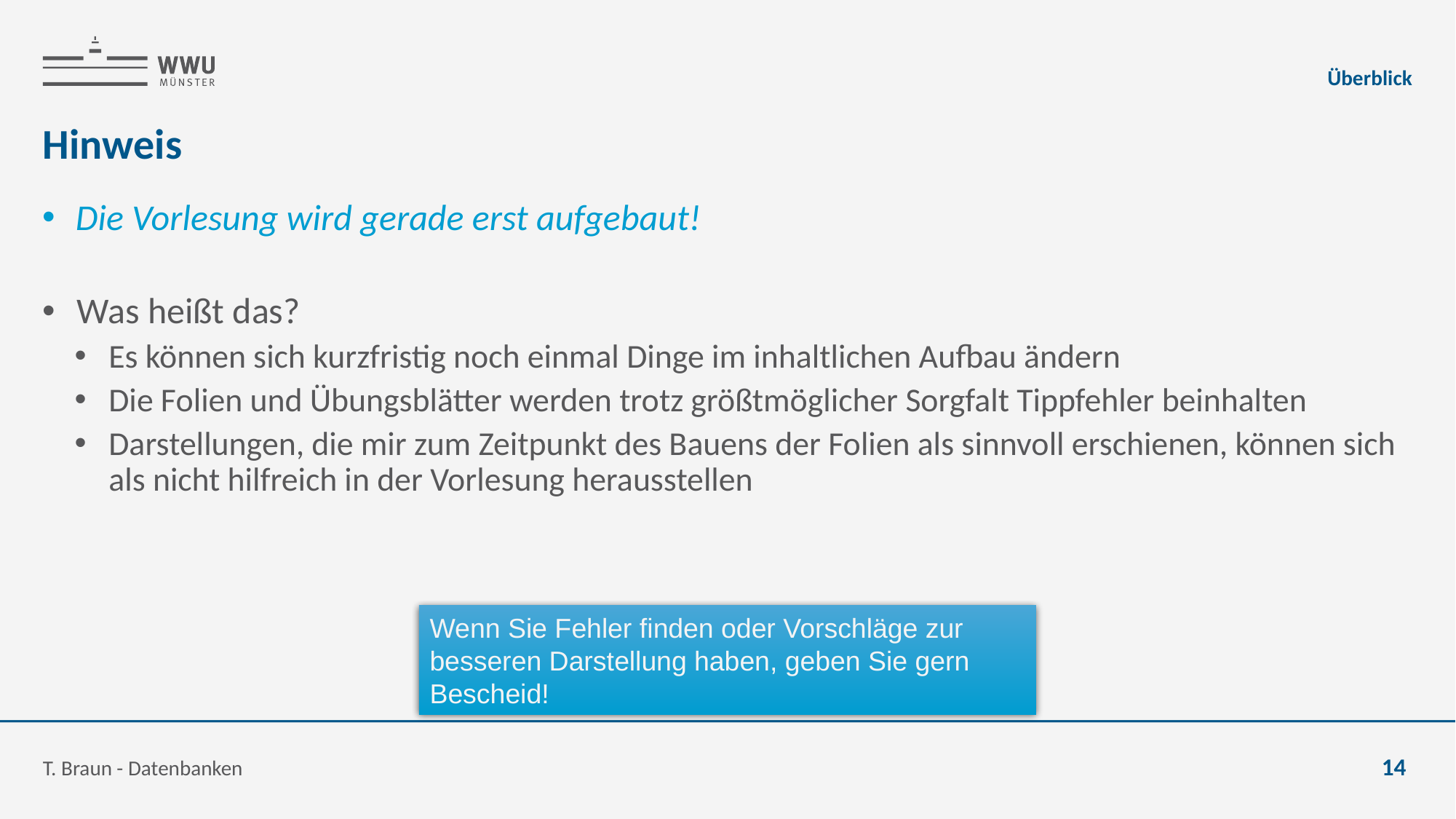

Überblick
# Hinweis
Die Vorlesung wird gerade erst aufgebaut!

Was heißt das?
Es können sich kurzfristig noch einmal Dinge im inhaltlichen Aufbau ändern
Die Folien und Übungsblätter werden trotz größtmöglicher Sorgfalt Tippfehler beinhalten
Darstellungen, die mir zum Zeitpunkt des Bauens der Folien als sinnvoll erschienen, können sich als nicht hilfreich in der Vorlesung herausstellen
Wenn Sie Fehler finden oder Vorschläge zur besseren Darstellung haben, geben Sie gern Bescheid!
T. Braun - Datenbanken
14